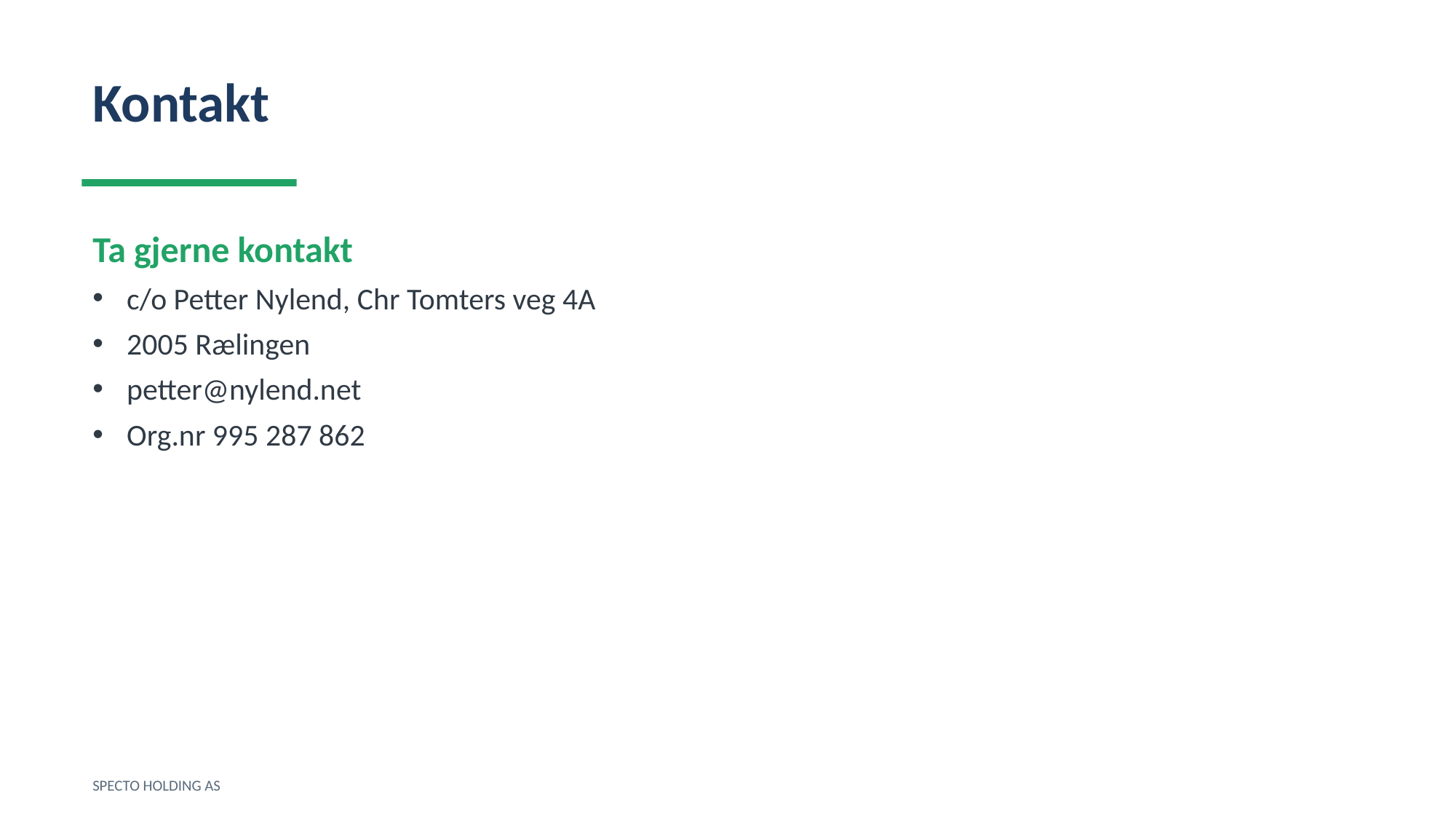

Kontakt

Ta gjerne kontakt
c/o Petter Nylend, Chr Tomters veg 4A
2005 Rælingen
petter@nylend.net
Org.nr 995 287 862
SPECTO HOLDING AS